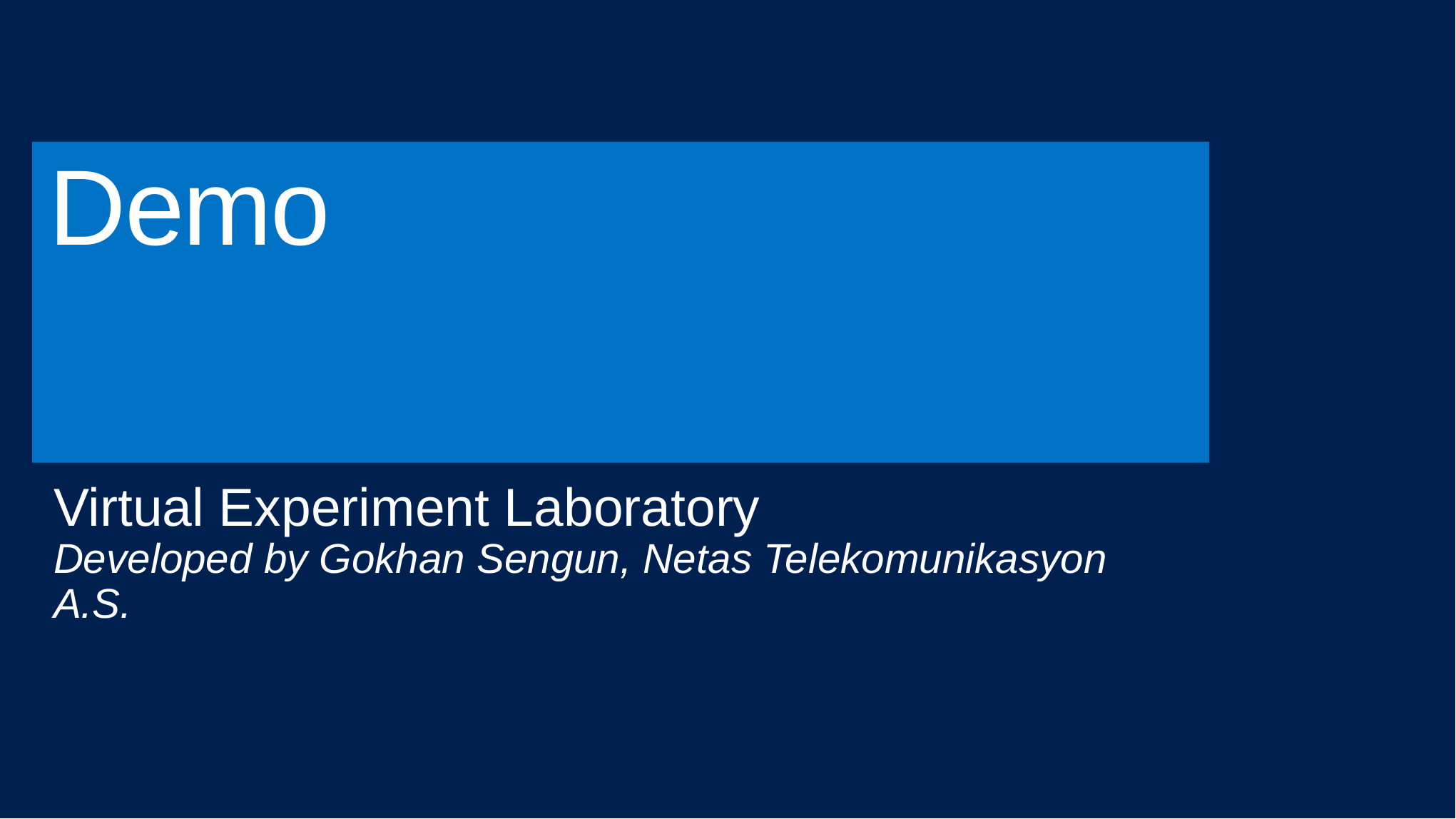

# Demo
Virtual Experiment Laboratory
Developed by Gokhan Sengun, Netas Telekomunikasyon A.S.